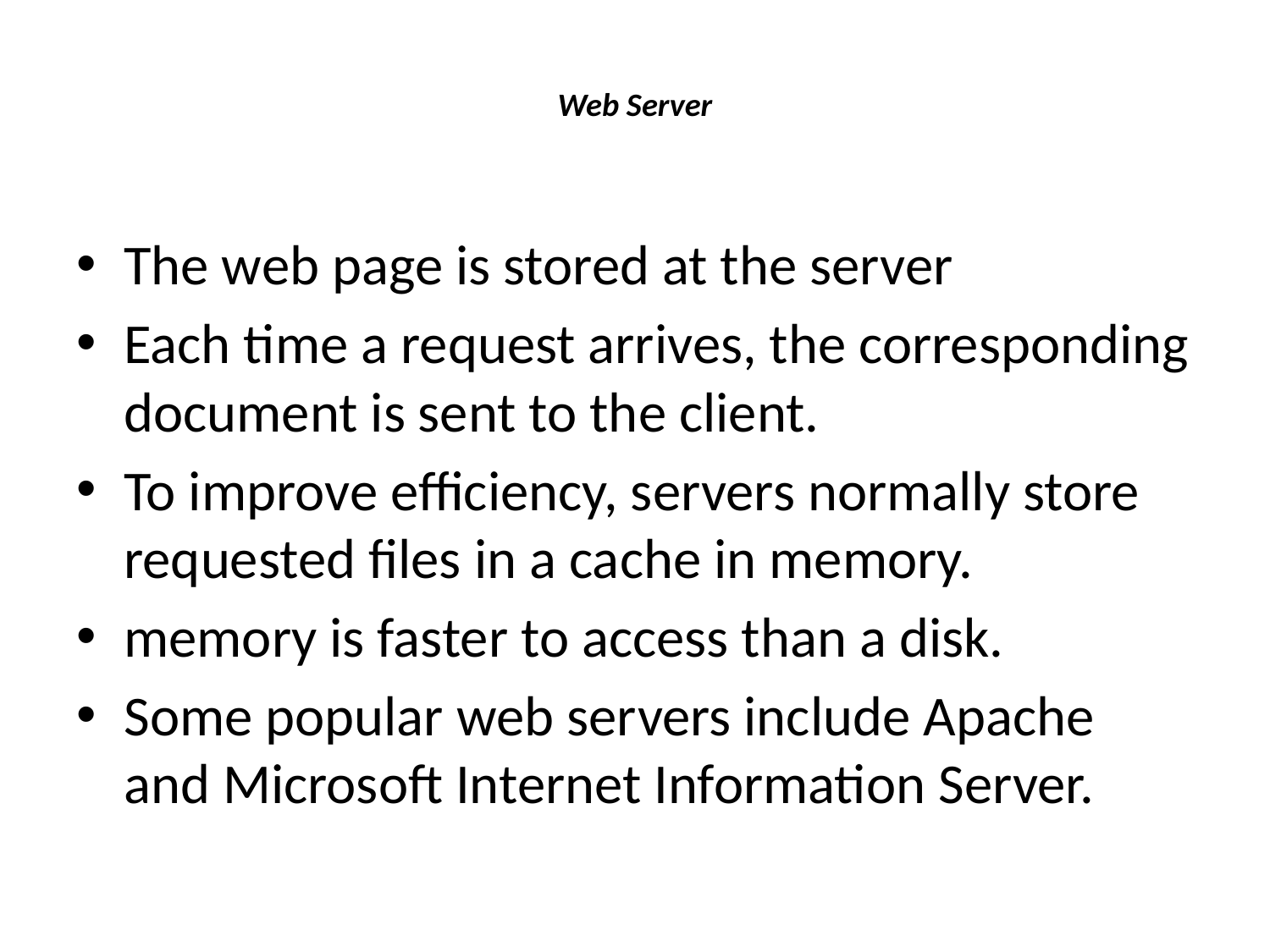

# Web Server
The web page is stored at the server
Each time a request arrives, the corresponding document is sent to the client.
To improve efficiency, servers normally store requested files in a cache in memory.
memory is faster to access than a disk.
Some popular web servers include Apache and Microsoft Internet Information Server.